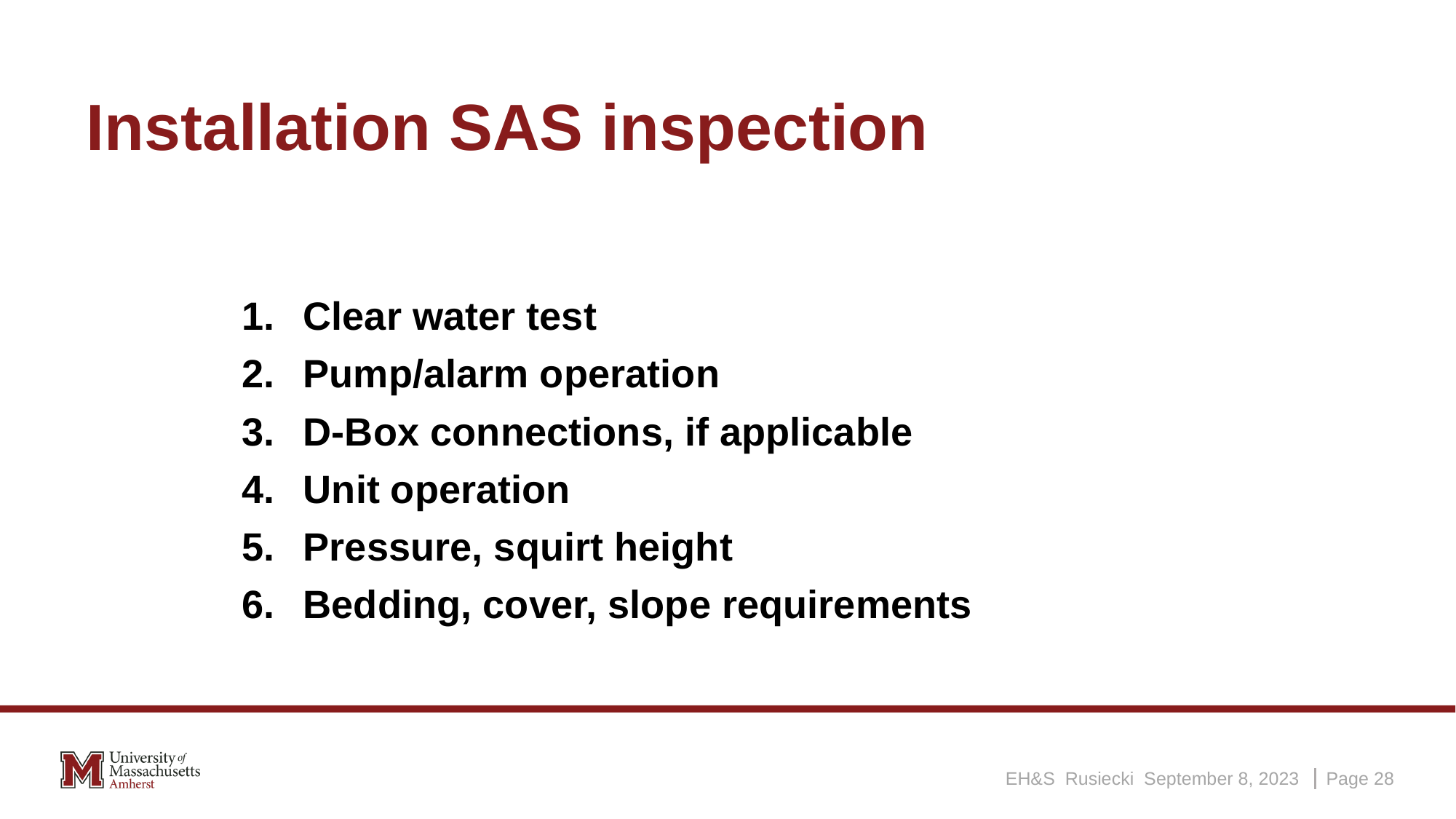

# Installation SAS inspection

Clear water test
Pump/alarm operation
D-Box connections, if applicable
Unit operation
Pressure, squirt height
Bedding, cover, slope requirements

EH&S  Rusiecki  September 8, 2023
Page 28